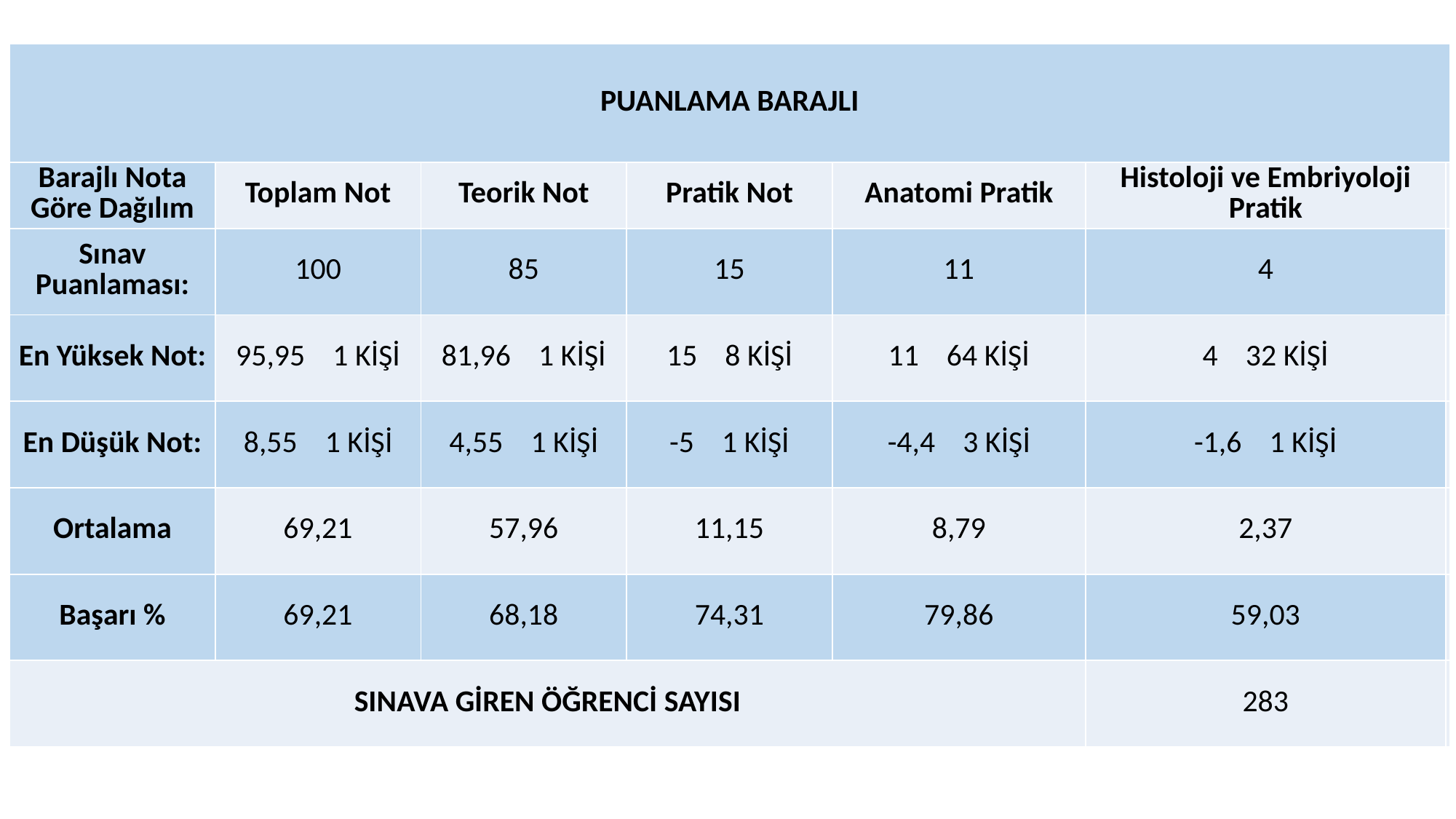

| PUANLAMA BARAJLI |  |  |  |  |  |  |
| --- | --- | --- | --- | --- | --- | --- |
| Barajlı Nota Göre Dağılım | Toplam Not | Teorik Not | Pratik Not | Anatomi Pratik | Histoloji ve Embriyoloji Pratik |  |
| Sınav Puanlaması: | 100 | 85 | 15 | 11 | 4 |  |
| En Yüksek Not: | 95,95 1 KİŞİ | 81,96 1 KİŞİ | 15 8 KİŞİ | 11 64 KİŞİ | 4 32 KİŞİ |  |
| En Düşük Not: | 8,55 1 KİŞİ | 4,55 1 KİŞİ | -5 1 KİŞİ | -4,4 3 KİŞİ | -1,6 1 KİŞİ |  |
| Ortalama | 69,21 | 57,96 | 11,15 | 8,79 | 2,37 |  |
| Başarı % | 69,21 | 68,18 | 74,31 | 79,86 | 59,03 |  |
| SINAVA GİREN ÖĞRENCİ SAYISI |  |  |  |  | 283 |  |